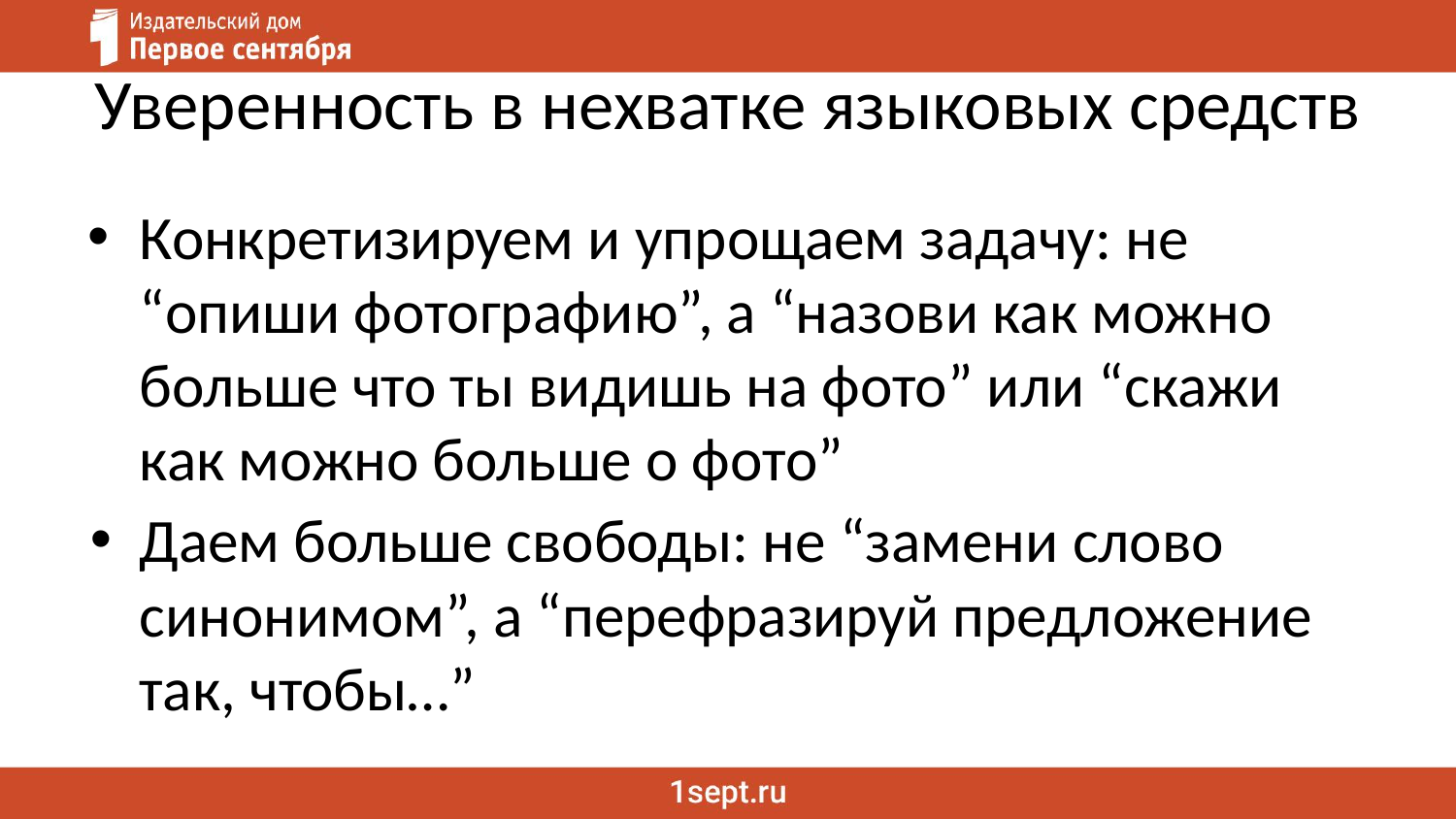

# Уверенность в нехватке языковых средств
Конкретизируем и упрощаем задачу: не “опиши фотографию”, а “назови как можно больше что ты видишь на фото” или “скажи как можно больше о фото”
Даем больше свободы: не “замени слово синонимом”, а “перефразируй предложение так, чтобы…”